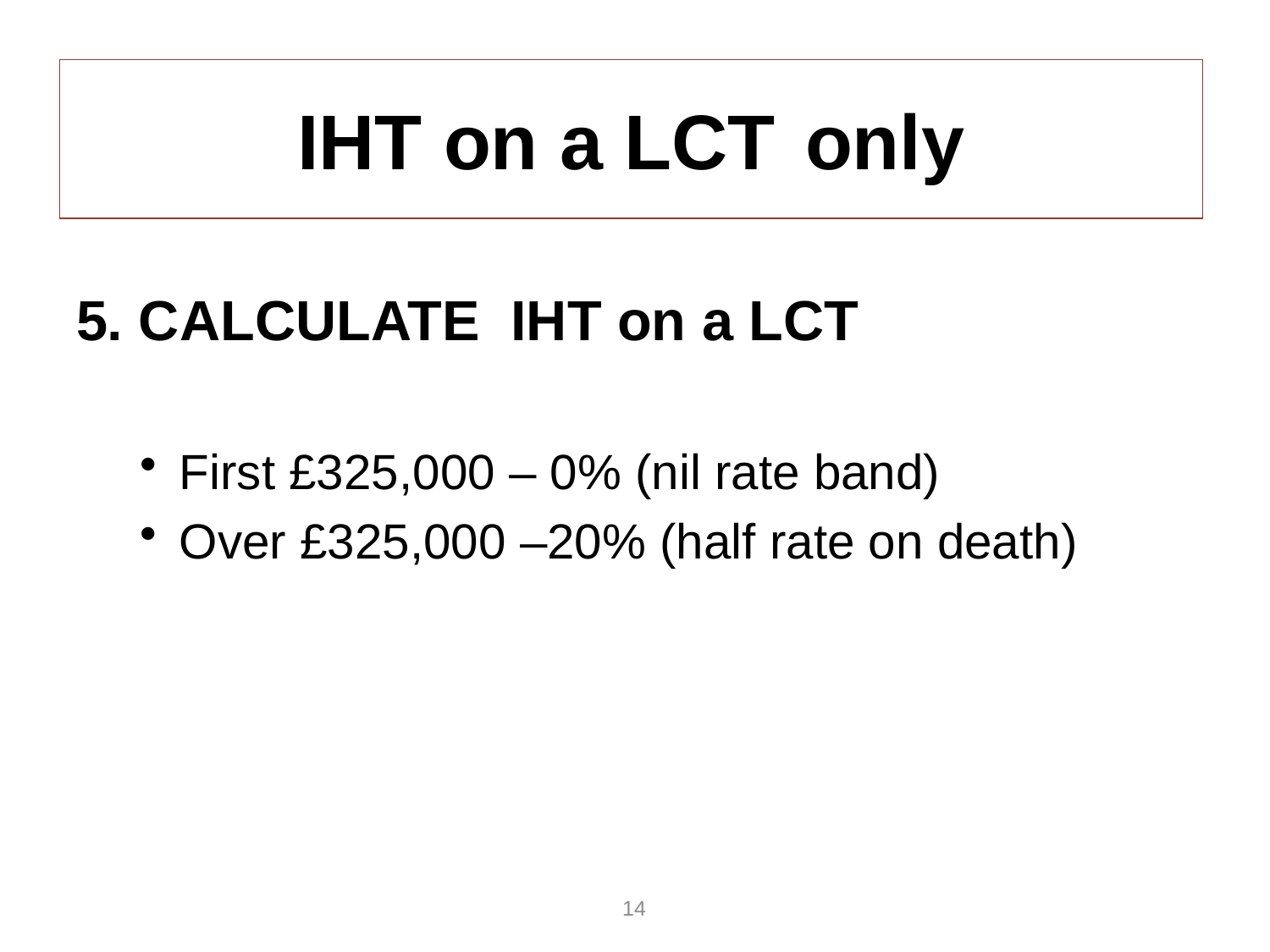

# IHT on a LCT	only
5. CALCULATE  IHT on a LCT

First £325,000 – 0% (nil rate band)
Over £325,000 –20% (half rate on death)

14